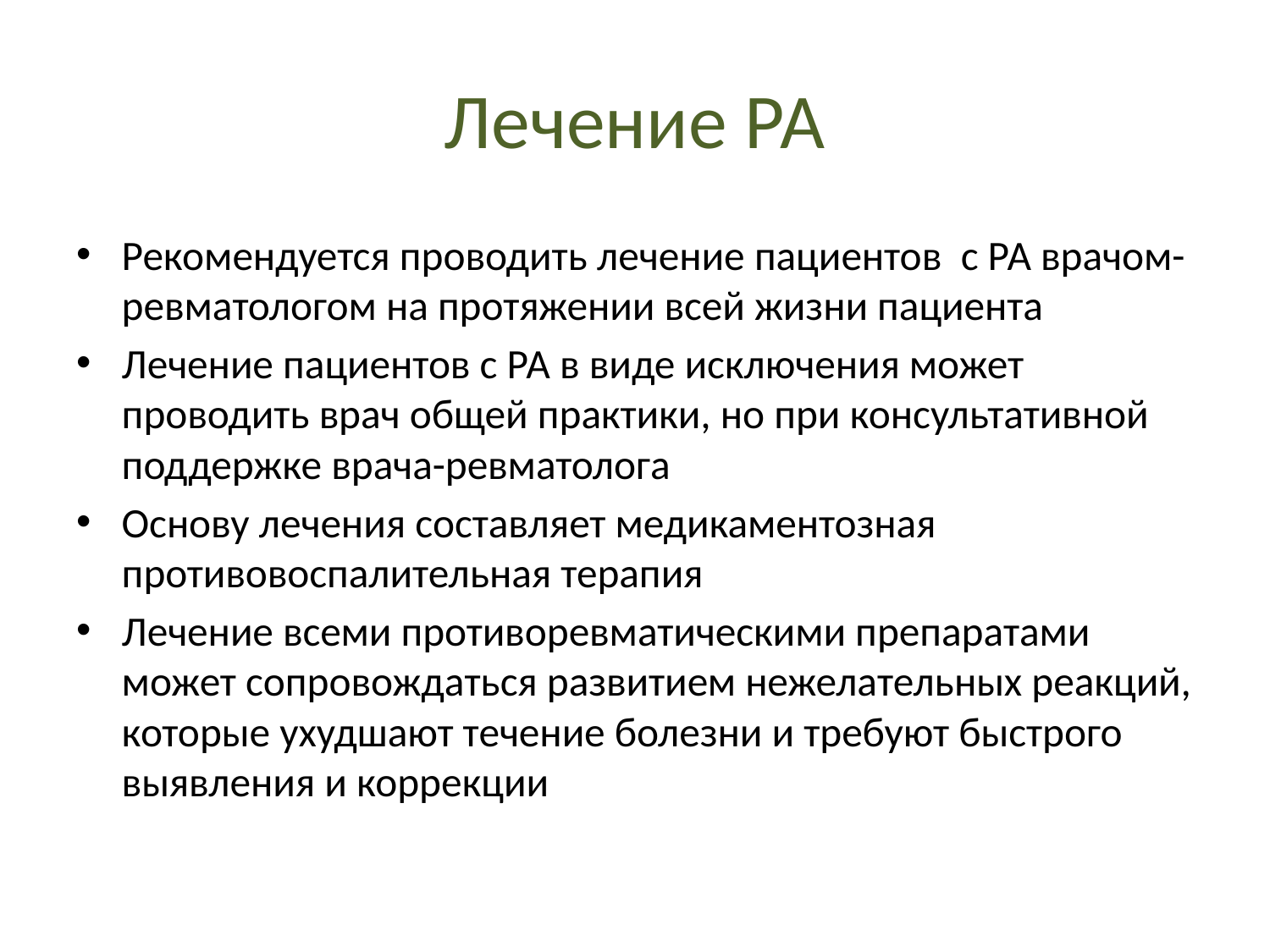

# Лечение РА
Рекомендуется проводить лечение пациентов  с РА врачом-ревматологом на протяжении всей жизни пациента
Лечение пациентов с РА в виде исключения может проводить врач общей практики, но при консультативной поддержке врача-ревматолога
Основу лечения составляет медикаментозная противовоспалительная терапия
Лечение всеми противоревматическими препаратами может сопровождаться развитием нежелательных реакций, которые ухудшают течение болезни и требуют быстрого выявления и коррекции